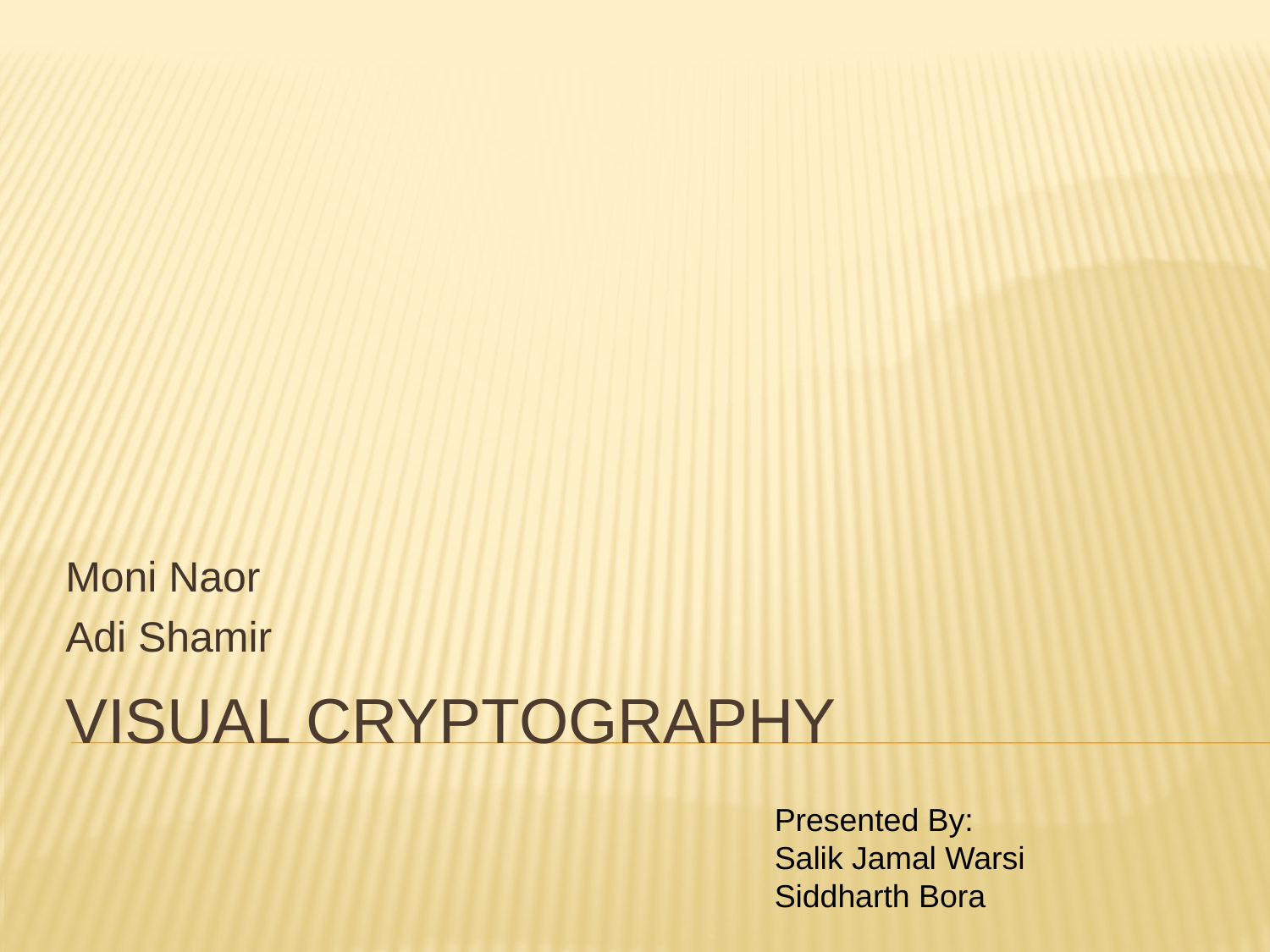

Moni Naor
Adi Shamir
# Visual Cryptography
Presented By:
Salik Jamal Warsi
Siddharth Bora